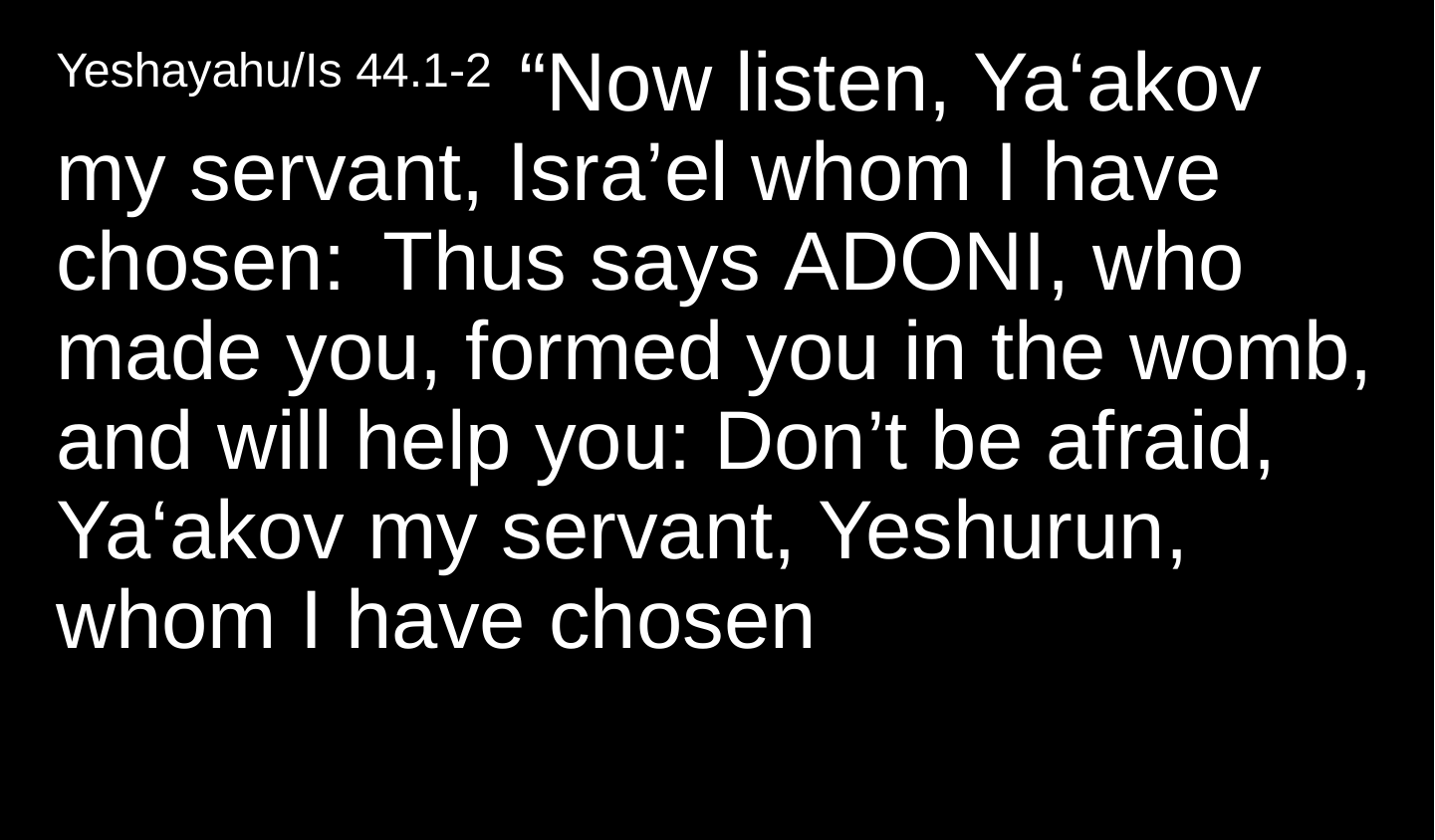

Yeshayahu/Is 44.1-2  “Now listen, Ya‘akov my servant, Isra’el whom I have chosen:  Thus says Adoni, who made you, formed you in the womb, and will help you: Don’t be afraid, Ya‘akov my servant, Yeshurun, whom I have chosen